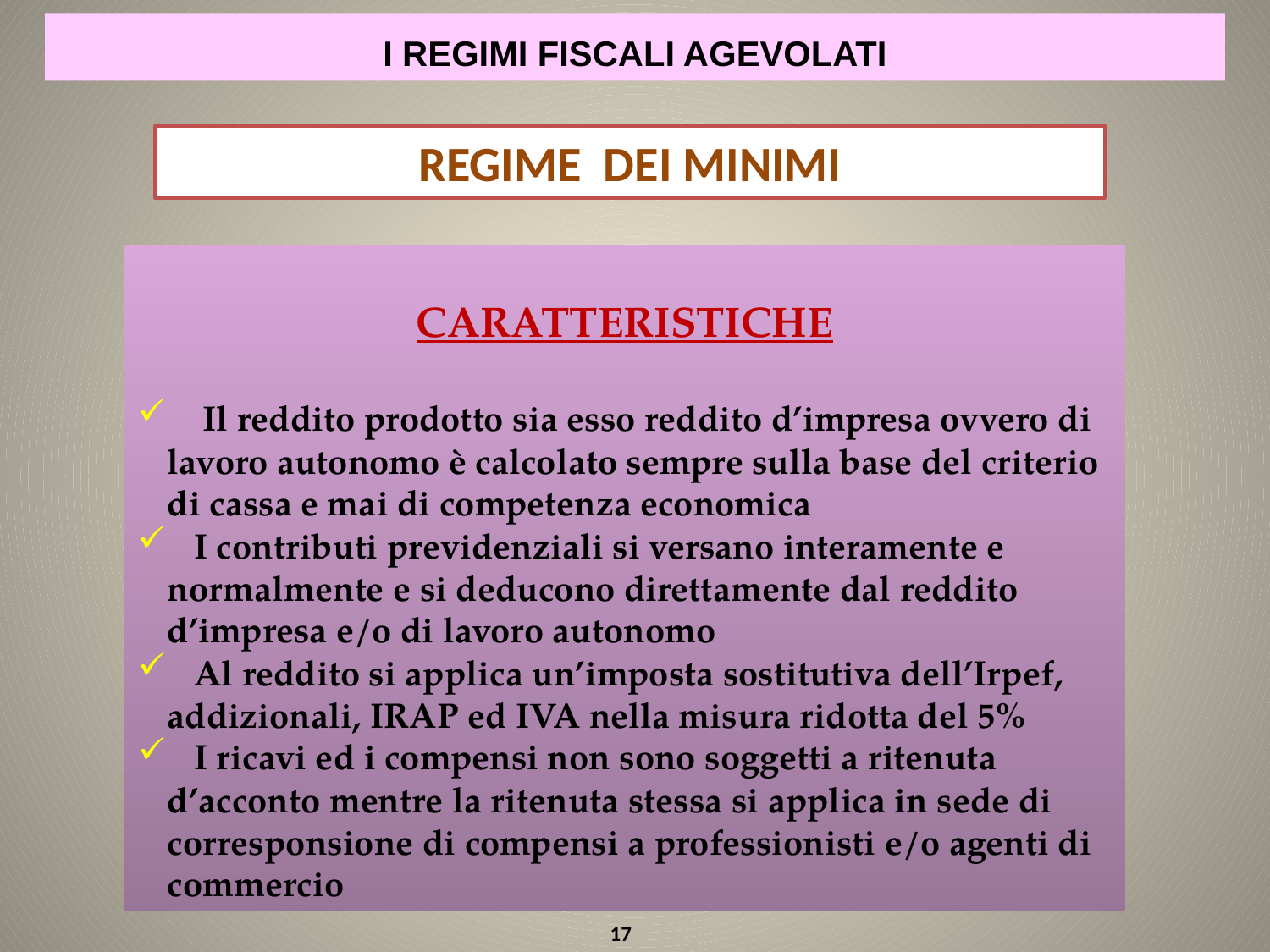

I REGIMI FISCALI AGEVOLATI
REGIME  DEI MINIMI

CARATTERISTICHE

    Il reddito prodotto sia esso reddito d’impresa ovvero di lavoro autonomo è calcolato sempre sulla base del criterio di cassa e mai di competenza economica
   I contributi previdenziali si versano interamente e normalmente e si deducono direttamente dal reddito d’impresa e/o di lavoro autonomo
   Al reddito si applica un’imposta sostitutiva dell’Irpef, addizionali, IRAP ed IVA nella misura ridotta del 5%
   I ricavi ed i compensi non sono soggetti a ritenuta d’acconto mentre la ritenuta stessa si applica in sede di corresponsione di compensi a professionisti e/o agenti di commercio
17